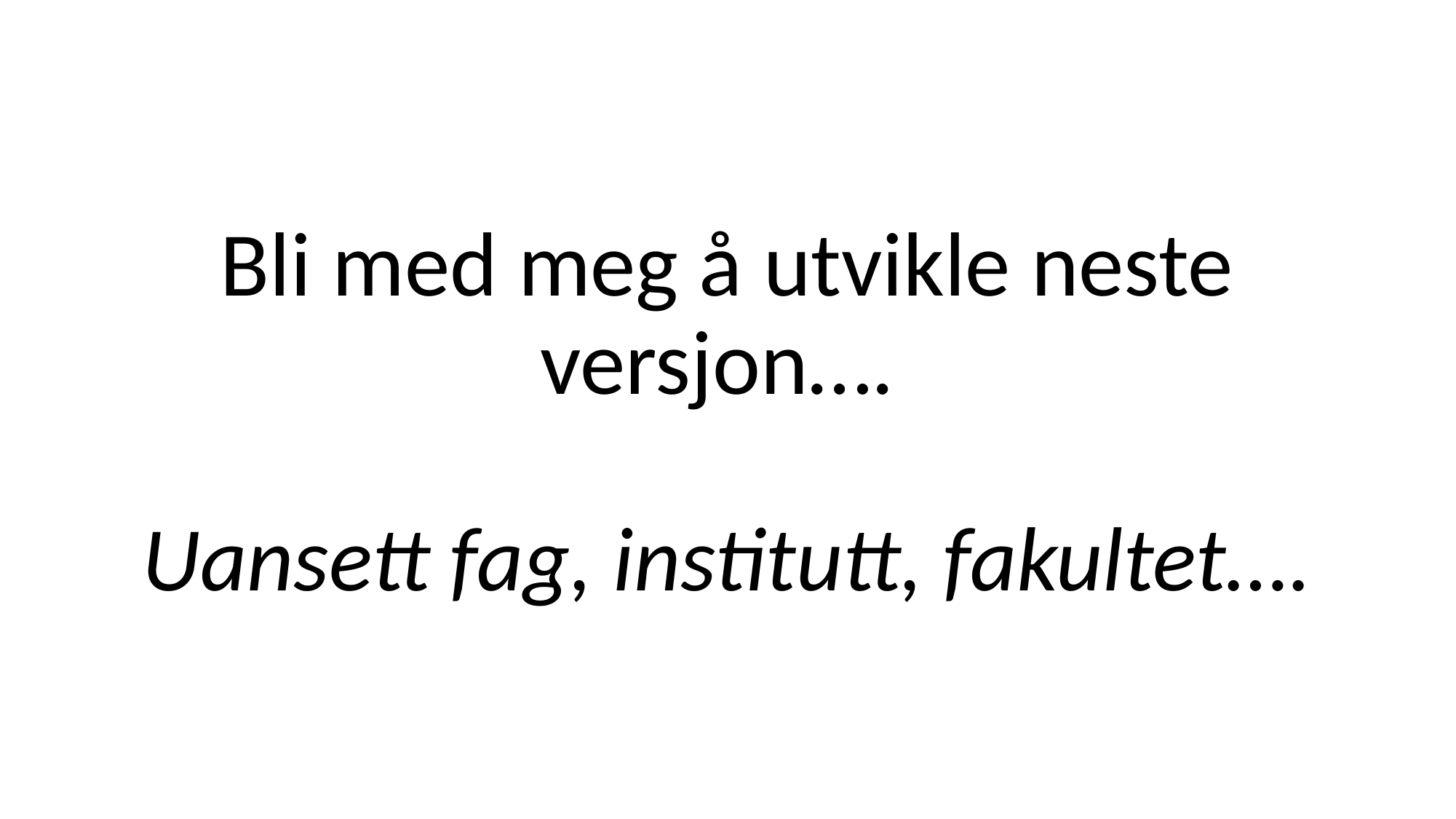

# Bli med meg å utvikle neste versjon…. Uansett fag, institutt, fakultet….